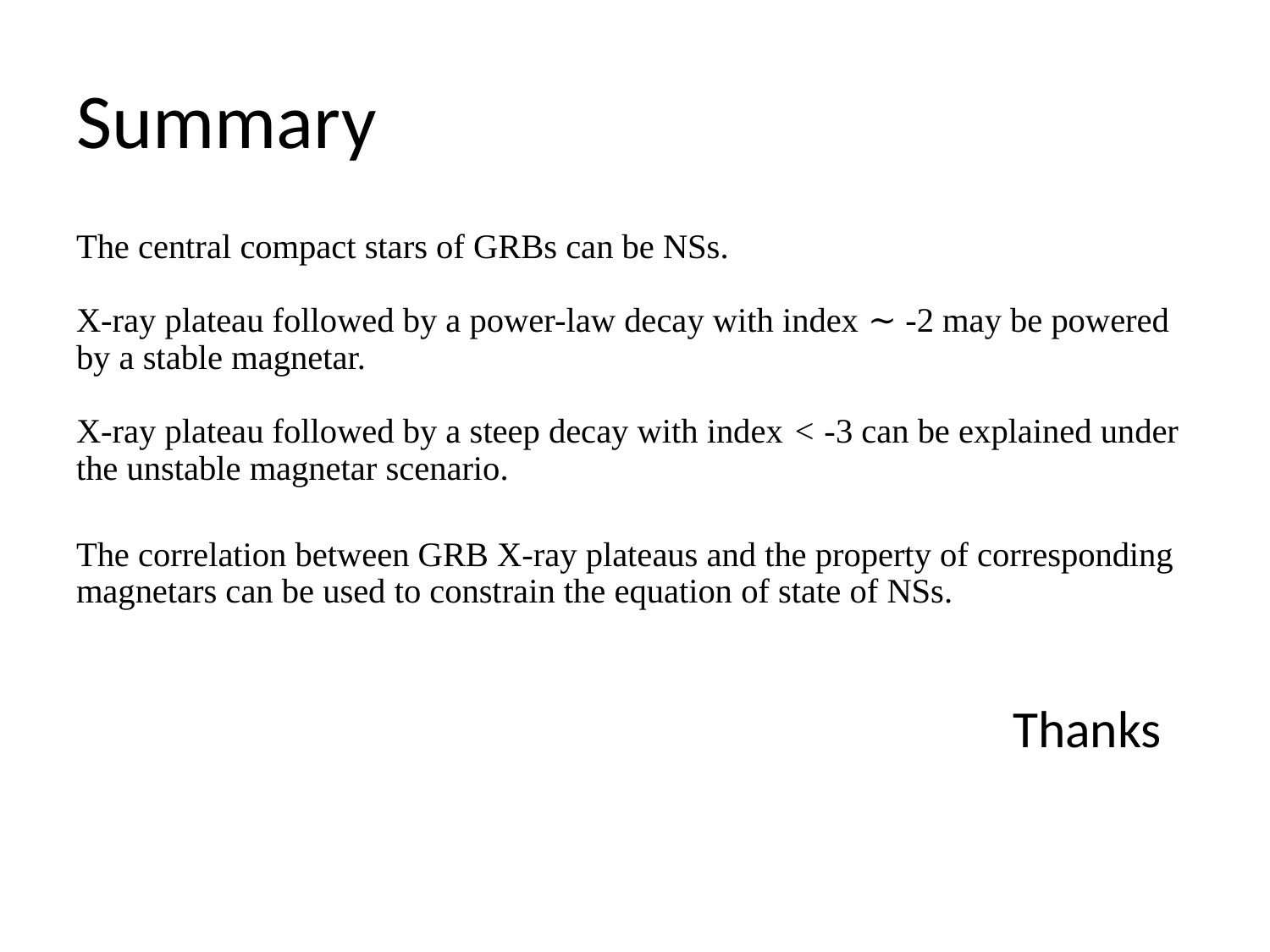

# Summary
The central compact stars of GRBs can be NSs.

X-ray plateau followed by a power-law decay with index ∼ -2 may be powered by a stable magnetar.

X-ray plateau followed by a steep decay with index < -3 can be explained under the unstable magnetar scenario.

The correlation between GRB X-ray plateaus and the property of corresponding magnetars can be used to constrain the equation of state of NSs.

                                                                               Thanks